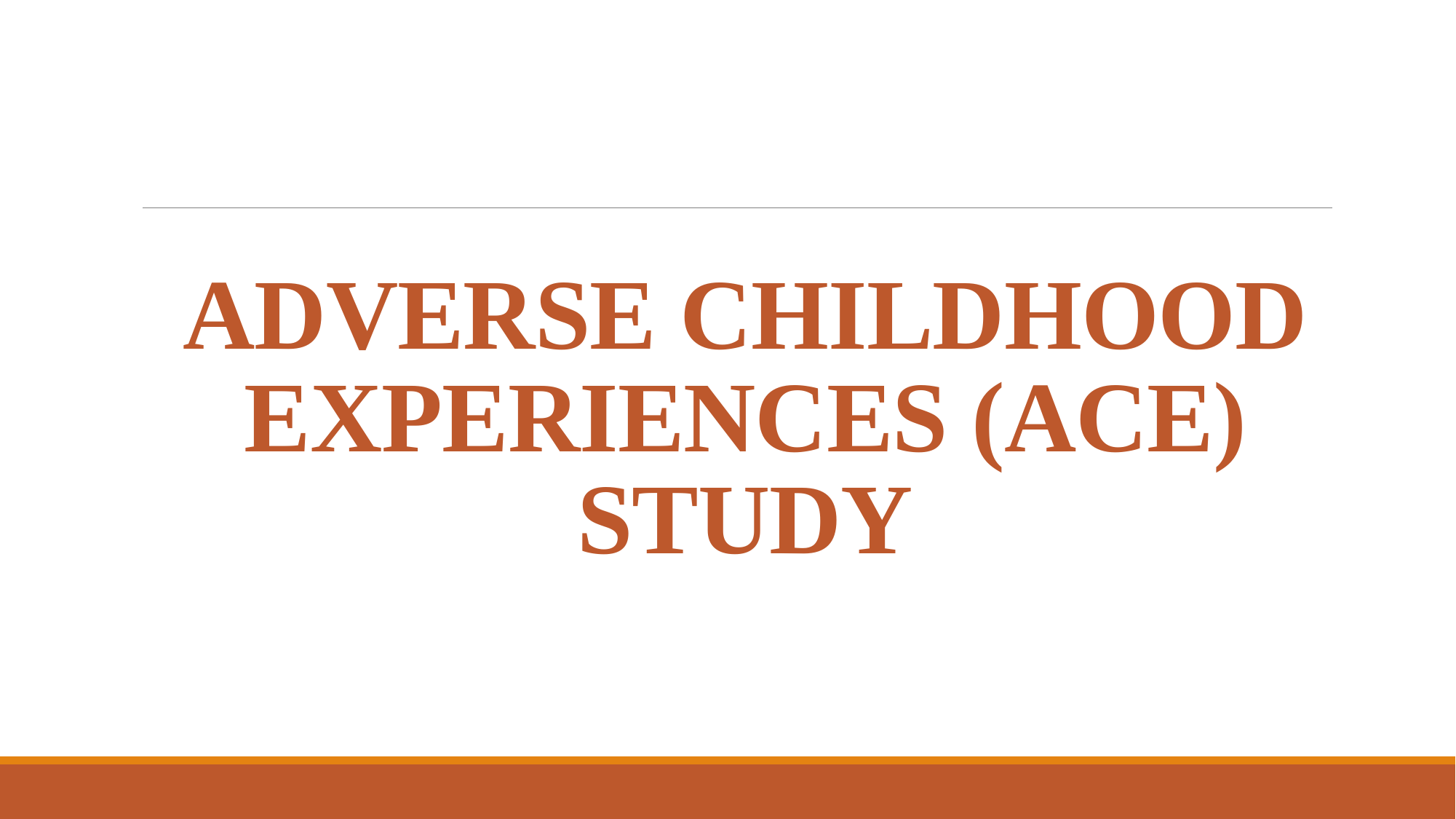

# ADVERSE CHILDHOOD EXPERIENCES (ACE) STUDY
(CDC, 2019; SAMHSA, 2020)